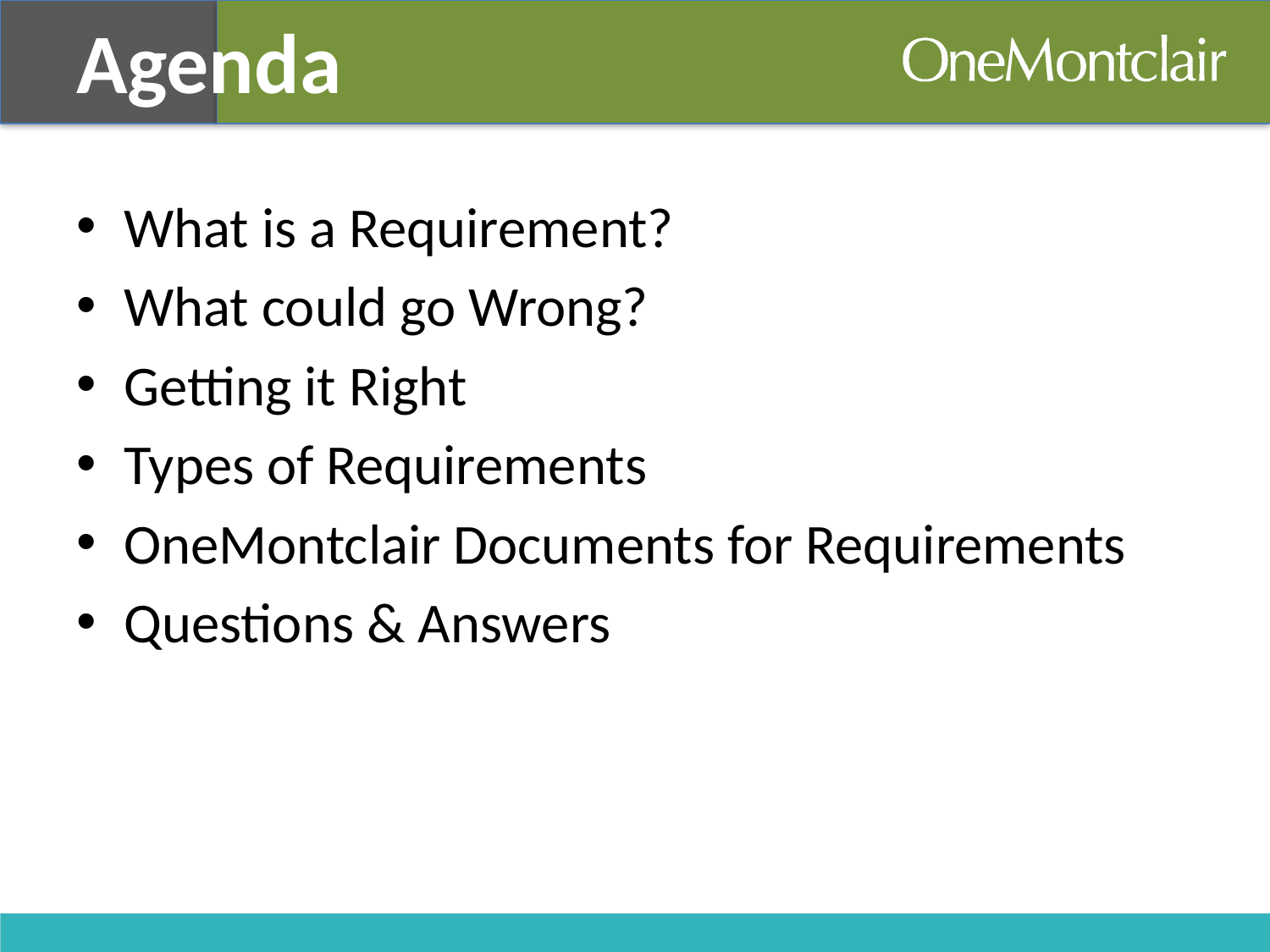

Agenda
What is a Requirement?
What could go Wrong?
Getting it Right
Types of Requirements
OneMontclair Documents for Requirements
Questions & Answers